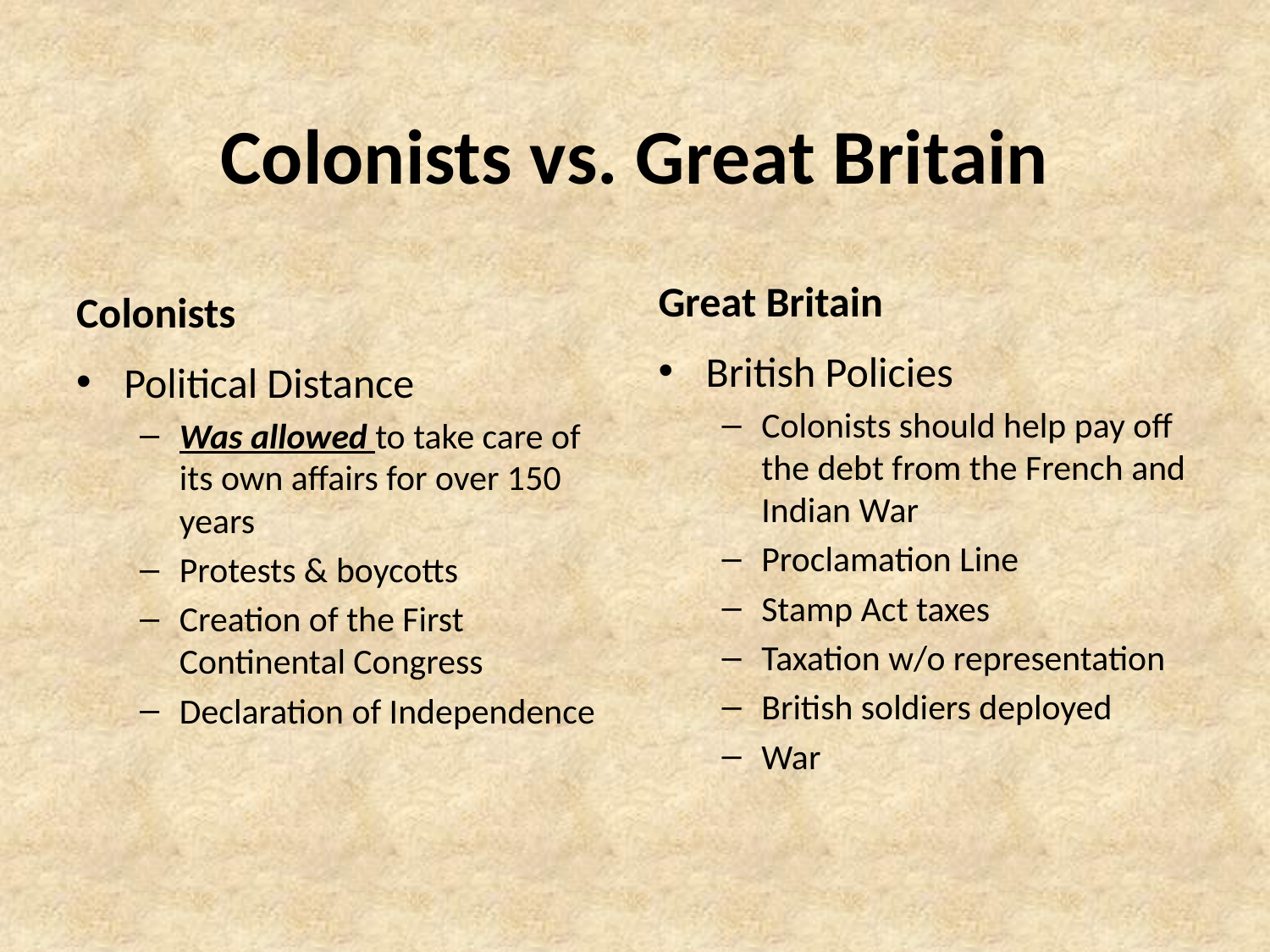

# Colonists vs. Great Britain
Great Britain
Colonists
British Policies
Colonists should help pay off the debt from the French and Indian War
Proclamation Line
Stamp Act taxes
Taxation w/o representation
British soldiers deployed
War
Political Distance
Was allowed to take care of its own affairs for over 150 years
Protests & boycotts
Creation of the First Continental Congress
Declaration of Independence